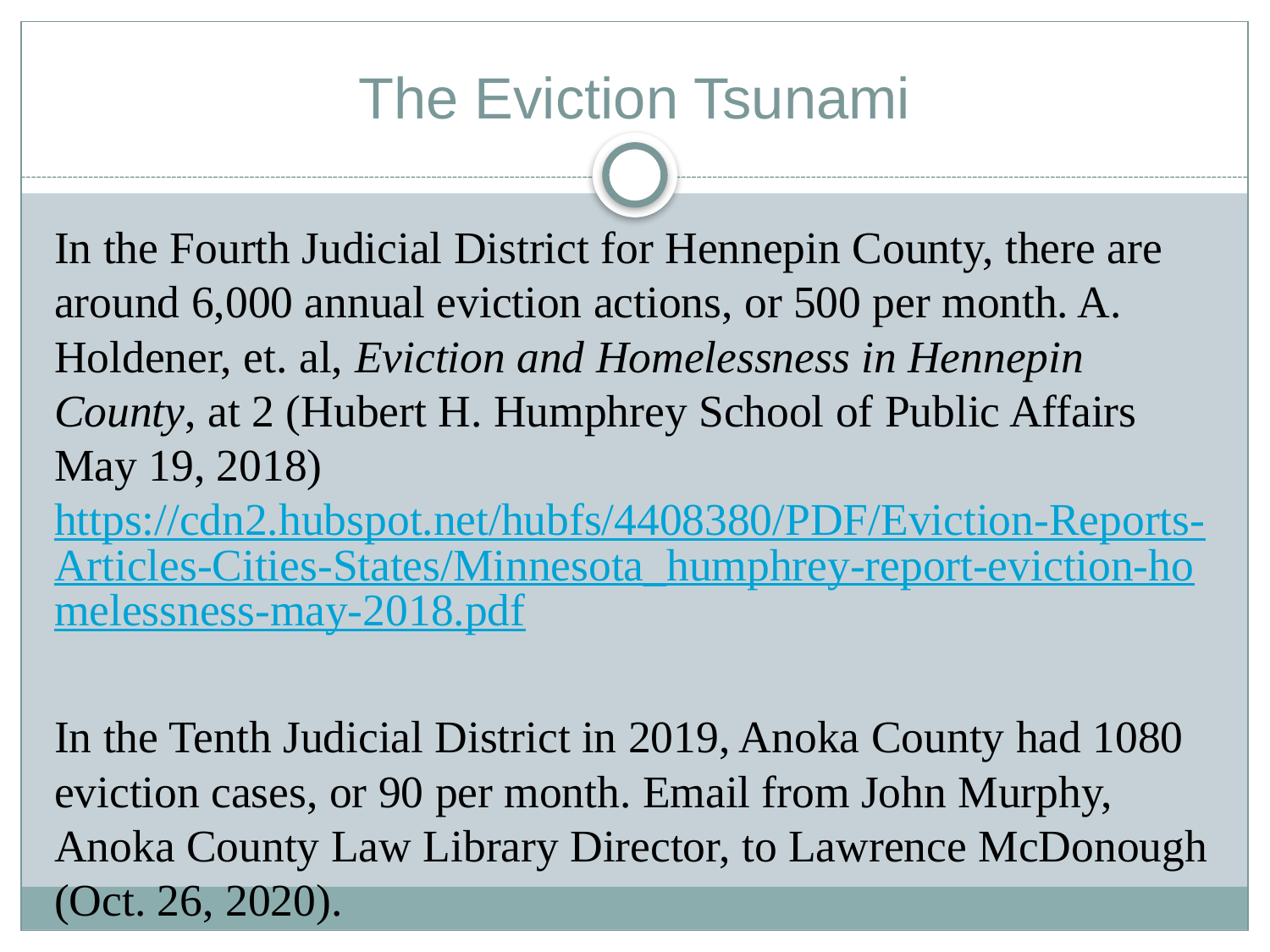

# The Eviction Tsunami
In the Fourth Judicial District for Hennepin County, there are around 6,000 annual eviction actions, or 500 per month. A. Holdener, et. al, Eviction and Homelessness in Hennepin County, at 2 (Hubert H. Humphrey School of Public Affairs May 19, 2018) https://cdn2.hubspot.net/hubfs/4408380/PDF/Eviction-Reports-Articles-Cities-States/Minnesota_humphrey-report-eviction-homelessness-may-2018.pdf

In the Tenth Judicial District in 2019, Anoka County had 1080 eviction cases, or 90 per month. Email from John Murphy, Anoka County Law Library Director, to Lawrence McDonough (Oct. 26, 2020).